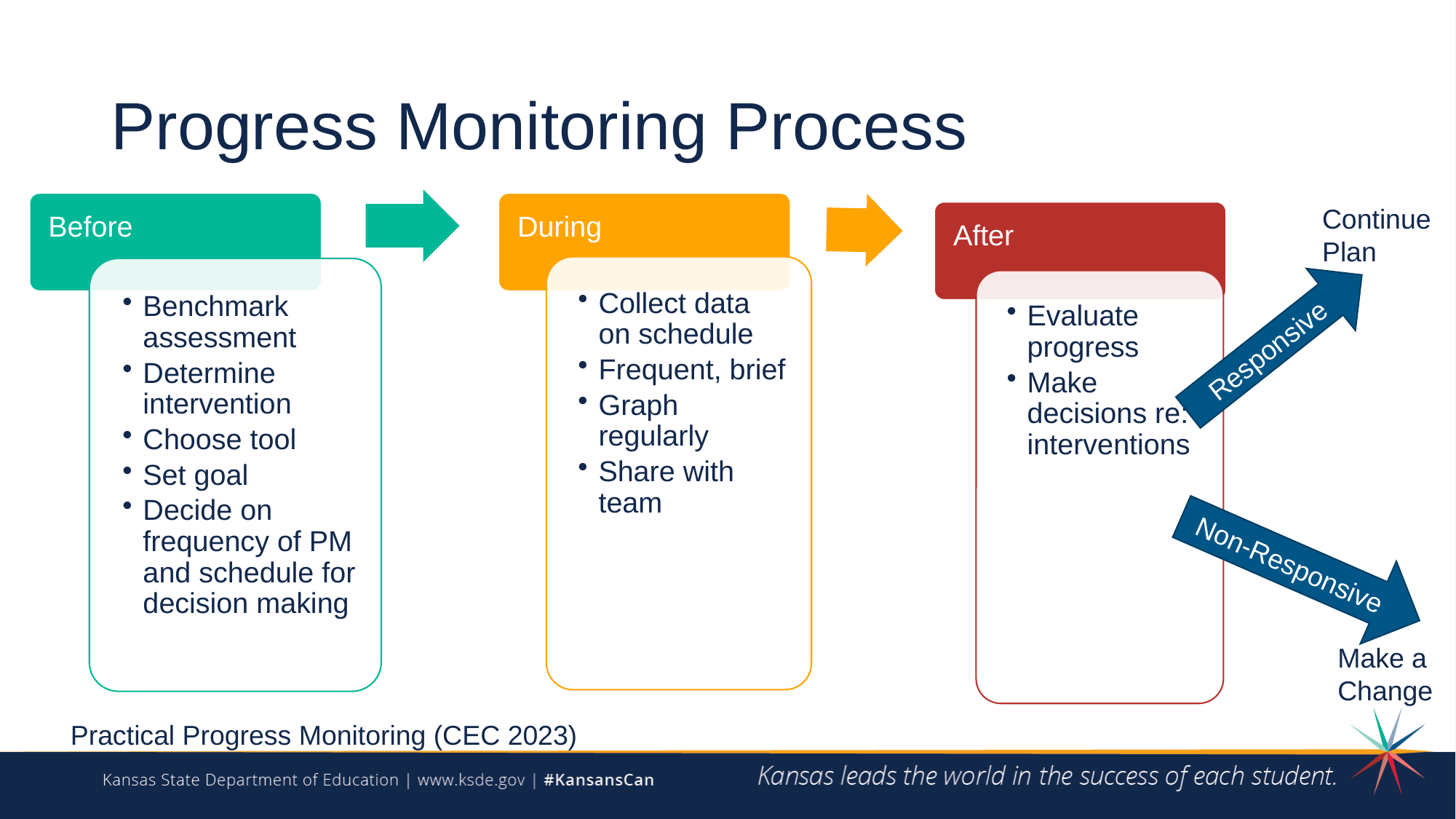

# Progress Monitoring Process
Before
Benchmark assessment
Determine intervention
Choose tool
Set goal
Decide on frequency of PM and schedule for decision making

During
Collect data on schedule
Frequent, brief
Graph regularly
Share with team

After
Evaluate progress
Make decisions re: interventions
Continue Plan
Responsive
Non-Responsive
Make a Change
Practical Progress Monitoring (CEC 2023)